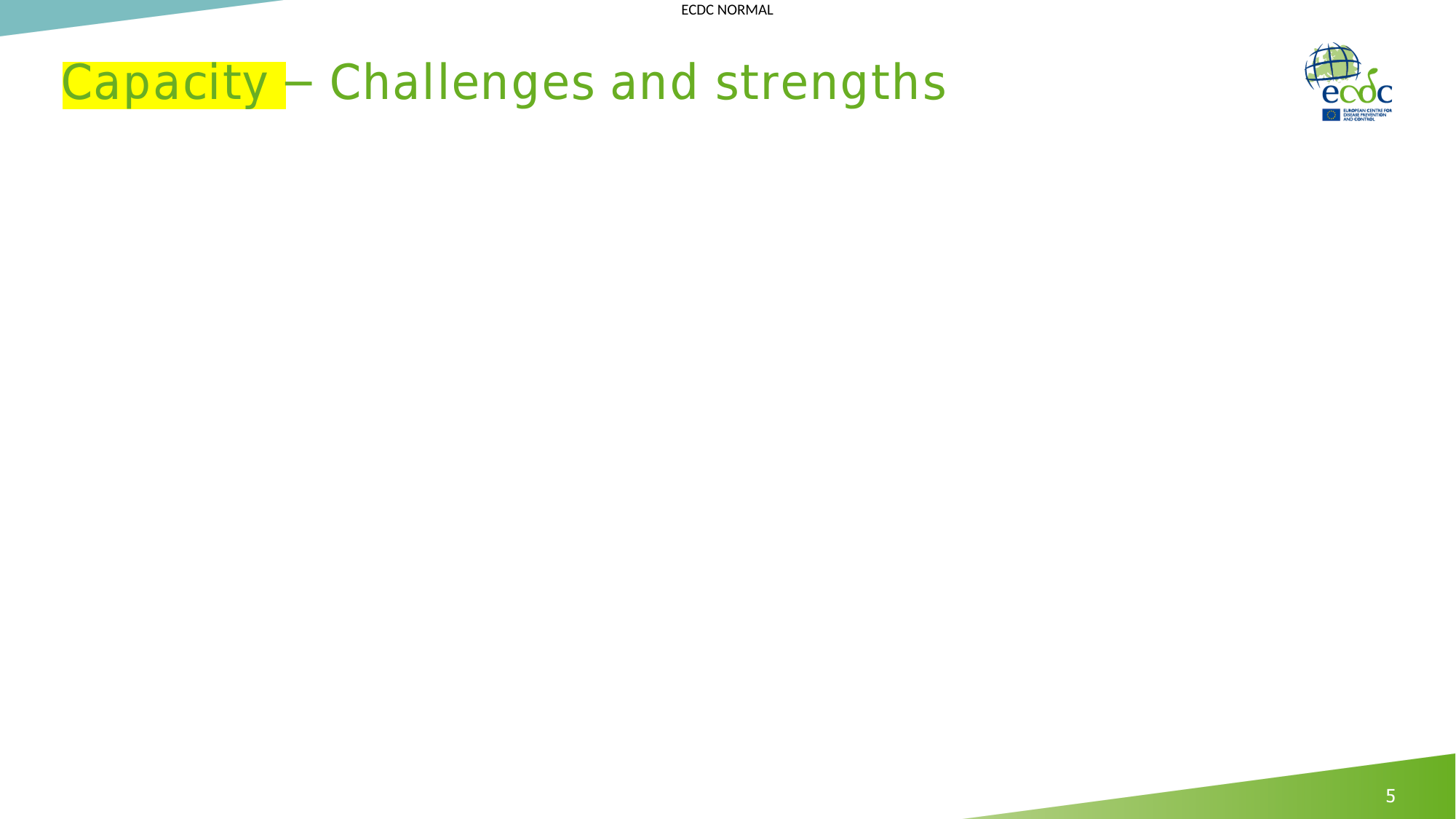

# Capacity – Challenges and strengths

5